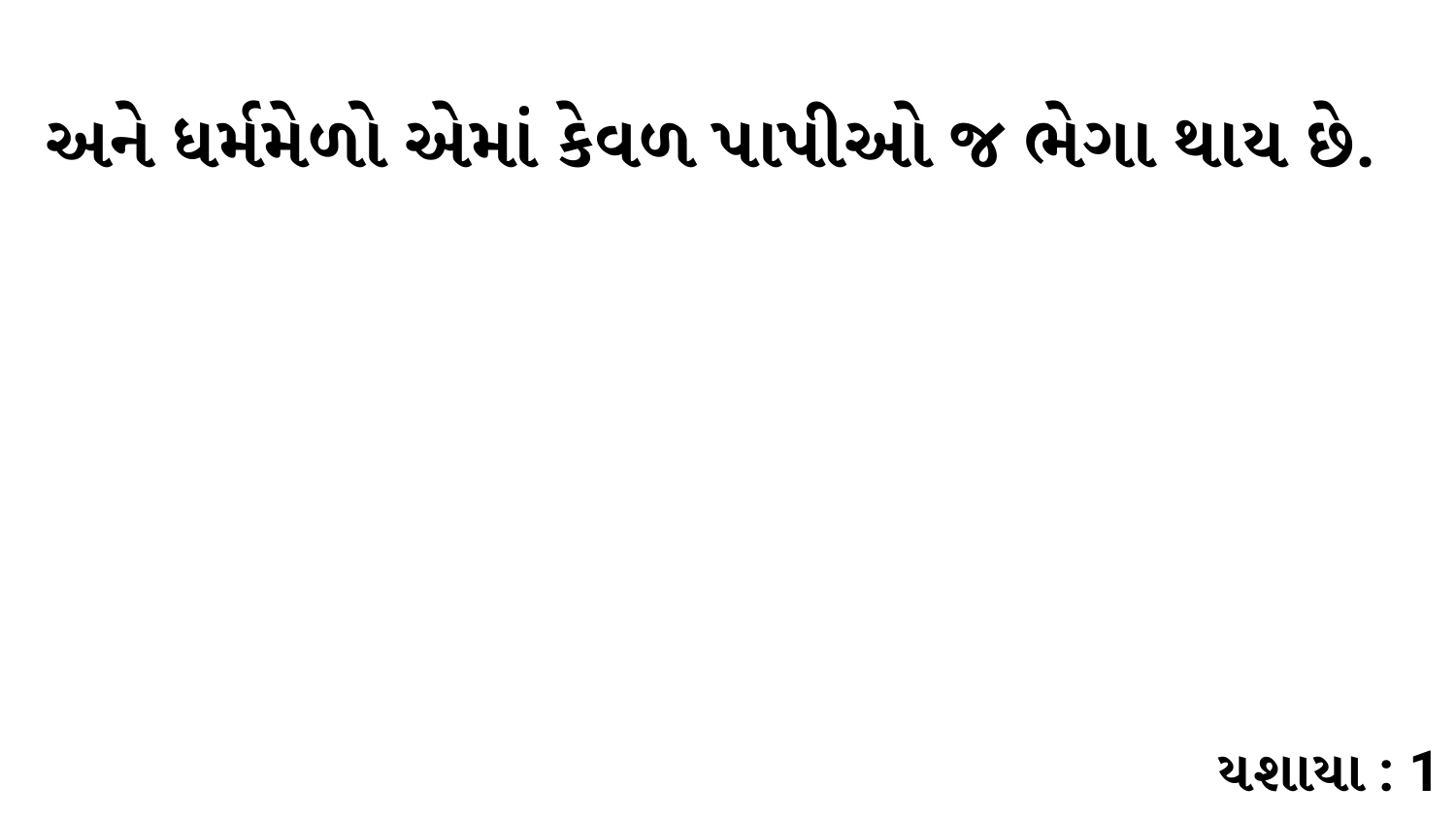

અને ધર્મમેળો એમાં કેવળ પાપીઓ જ ભેગા થાય છે.
યશાયા : 1